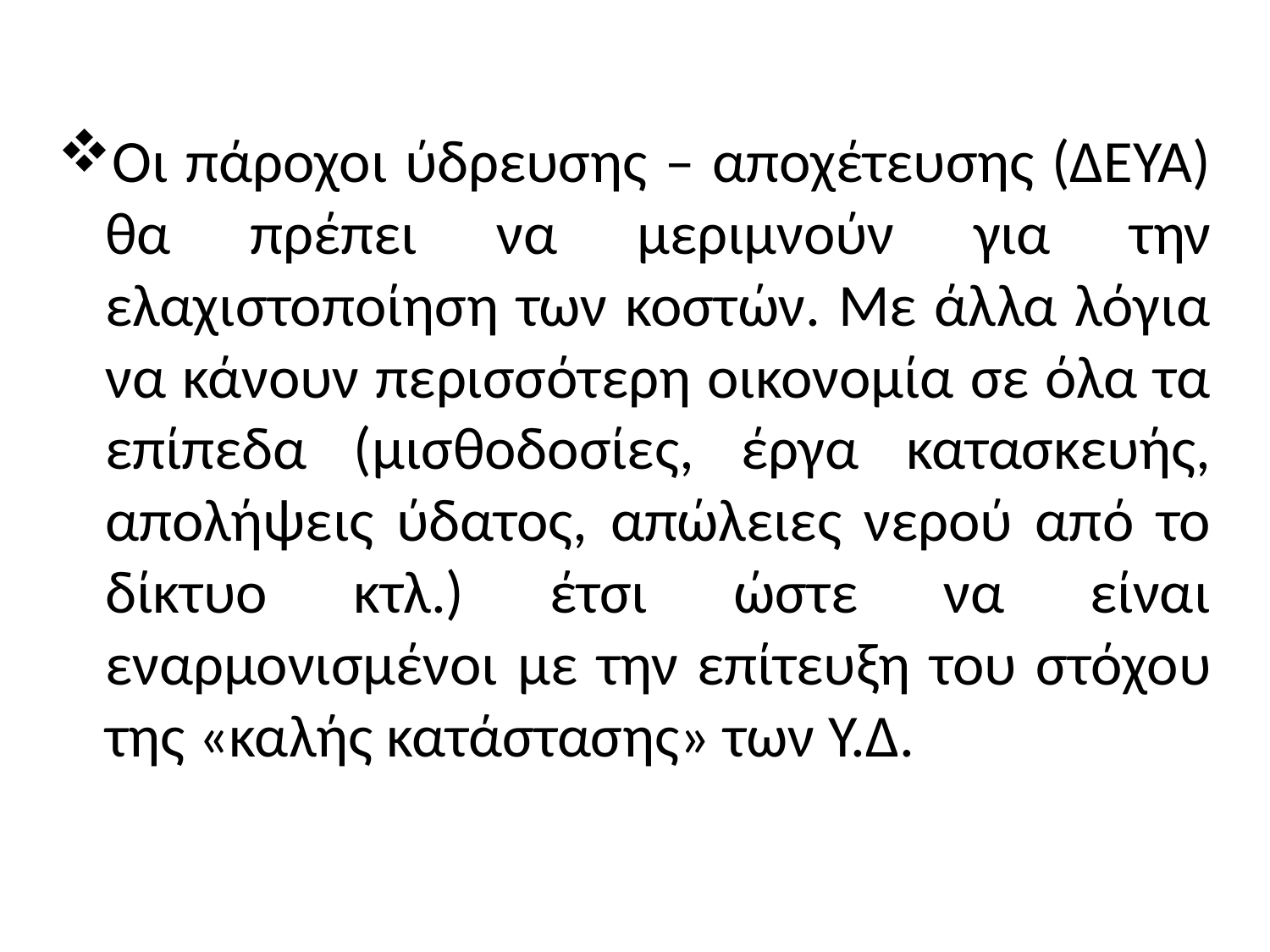

Οι πάροχοι ύδρευσης – αποχέτευσης (ΔΕΥΑ) θα πρέπει να μεριμνούν για την ελαχιστοποίηση των κοστών. Με άλλα λόγια να κάνουν περισσότερη οικονομία σε όλα τα επίπεδα (μισθοδοσίες, έργα κατασκευής, απολήψεις ύδατος, απώλειες νερού από το δίκτυο κτλ.) έτσι ώστε να είναι εναρμονισμένοι με την επίτευξη του στόχου της «καλής κατάστασης» των Υ.Δ.